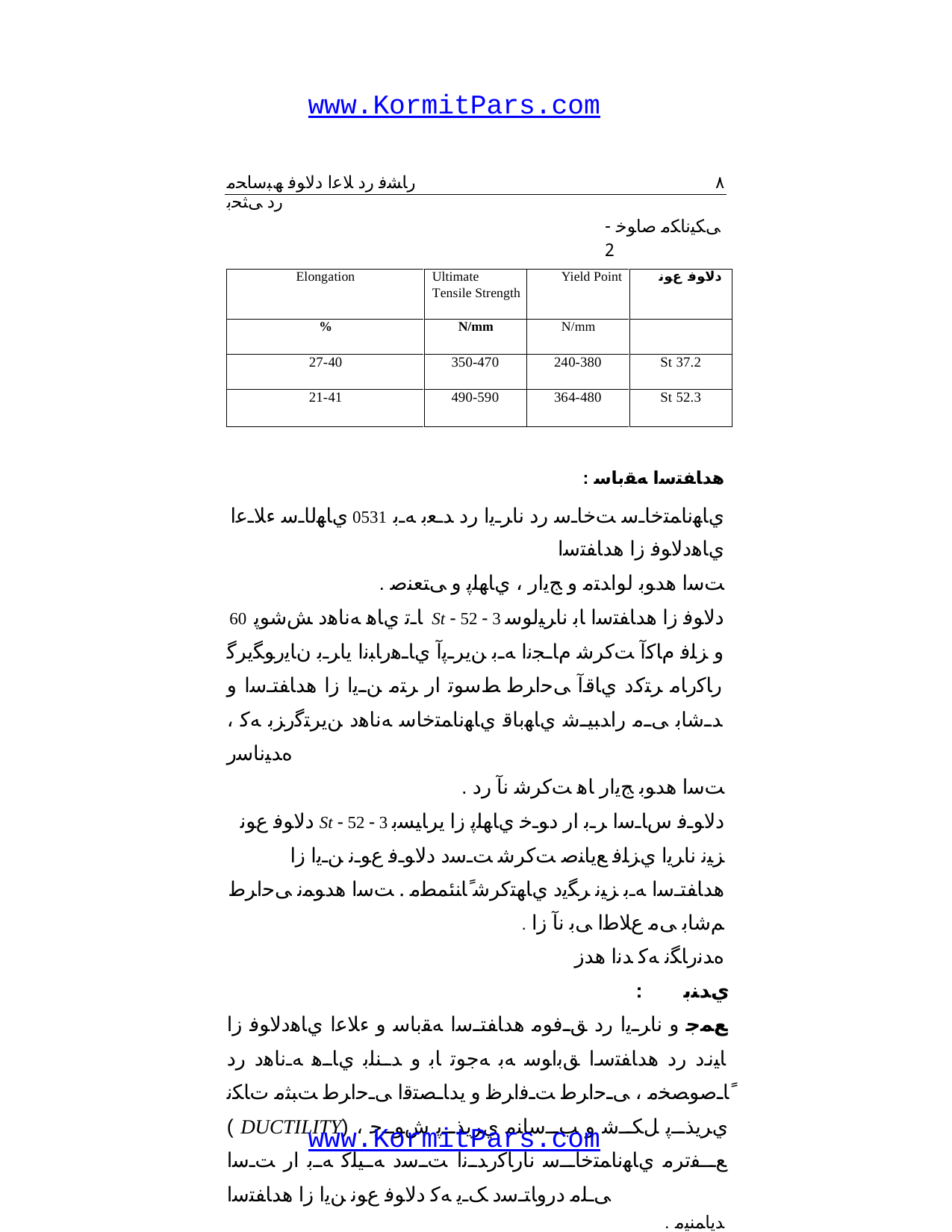

www.KormitPars.com
رﺎﺸﻓ رد ﻼﻋا دﻻﻮﻓ ﮫﺒﺳﺎﺤﻣ رد ﯽﺜﺤﺑ
٨

ﯽﮑﯿﻧﺎﮑﻣ صاﻮﺧ -2

Elongation

Ultimate
Tensile Strength

Yield Point

دﻻﻮﻓ عﻮﻧ

%

N/mm

N/mm

27-40

350-470

240-380

St 37.2

21-41

490-590

364-480

St 52.3

: هدﺎﻔﺘﺳا ﻪﻘﺑﺎﺳ
يﺎﻬﻧﺎﻤﺘﺧﺎـﺳ ﺖﺧﺎـﺳ رد ناﺮـﯾا رد ﺪـﻌﺑ ﻪـﺑ 1350 يﺎﻬﻟﺎـﺳ ءﻼـﻋا يﺎﻫدﻻﻮﻓ زا هدﺎﻔﺘﺳا
. ﺖﺳا هدﻮﺑ لواﺪﺘﻣ و ﺞﯾار ، يﺎﻬﻠﭘ و ﯽﺘﻌﻨﺻ
60 ﺎـﺗ يﺎﻫ ﻪﻧﺎﻫد ﺶﺷﻮﭘ St − 52 − 3 دﻻﻮﻓ زا هدﺎﻔﺘﺳا ﺎﺑ ناﺮﯿﻟﻮﺳ و ﺰﻠﻓ مﺎﮐآ ﺖﮐﺮﺷ مﺎـﺠﻧا ﻪـﺑ ﻦﯾﺮـﭘآ يﺎـﻫرﺎﺒﻧا ياﺮـﺑ نﺎﯾرﻮﮕﯾﺮﮔ رﺎﮐرﺎﻣ ﺮﺘﮐد يﺎﻗآ ﯽﺣاﺮﻃ ﻂﺳﻮﺗ ار ﺮﺘﻣ ﻦـﯾا زا هدﺎﻔﺘـﺳا و ﺪـﺷﺎﺑ ﯽـﻣ راﺪﺒﯿـﺷ يﺎﻬﺑﺎﻗ يﺎﻬﻧﺎﻤﺘﺧﺎﺳ ﻪﻧﺎﻫد ﻦﯾﺮﺘﮔرﺰﺑ ﻪﮐ ، هﺪﯿﻧﺎﺳر
. ﺖﺳا هدﻮﺑ ﺞﯾار ﺎﻫ ﺖﮐﺮﺷ نآ رد دﻻﻮﻓ عﻮﻧ St − 52 − 3 دﻻﻮـﻓ سﺎـﺳا ﺮـﺑ ار دﻮـﺧ يﺎﻬﻠﭘ زا يرﺎﯿﺴﺑ ﺰﯿﻧ ناﺮﯾا يﺰﻠﻓ ﻊﯾﺎﻨﺻ ﺖﮐﺮﺷ ﺖـﺳد دﻻﻮـﻓ عﻮـﻧ ﻦـﯾا زا هدﺎﻔﺘـﺳا ﻪـﺑ ﺰﯿﻧ ﺮﮕﯾد يﺎﻬﺘﮐﺮﺷ ًﺎﻨﺌﻤﻄﻣ . ﺖﺳا هدﻮﻤﻧ ﯽﺣاﺮﻃ
. ﻢﺷﺎﺑ ﯽﻣ عﻼﻃا ﯽﺑ نآ زا هﺪﻧرﺎﮕﻧ ﻪﮐ ﺪﻧا هدز
: يﺪﻨﺑ ﻊﻤﺟ و ناﺮـﯾا رد ﻖـﻓﻮﻣ هدﺎﻔﺘـﺳا ﻪﻘﺑﺎﺳ و ءﻼﻋا يﺎﻫدﻻﻮﻓ زا ﺎﯿﻧد رد هدﺎﻔﺘﺳا ﻖﺑاﻮﺳ ﻪﺑ ﻪﺟﻮﺗ ﺎﺑ و ﺪـﻨﻠﺑ يﺎـﻫ ﻪـﻧﺎﻫد رد ًﺎـﺻﻮﺼﺨﻣ ، ﯽـﺣاﺮﻃ ﺖـﻓاﺮﻇ و يدﺎـﺼﺘﻗا ﯽـﺣاﺮﻃ ﺖﺒﺜﻣ تﺎﮑﻧ ( DUCTILITY) يﺮﯾﺬــﭘ ﻞﮑــﺷ و ﺐــﺳﺎﻨﻣ يﺮﯾﺬــﭘ شﻮــﺟ ، ﻊــﻔﺗﺮﻣ يﺎﻬﻧﺎﻤﺘﺧﺎــﺳ نارﺎﮐرﺪـﻧا ﺖـﺳد ﻪـﯿﻠﮐ ﻪـﺑ ار ﺖـﺳا ﯽـﻠﻣ دروﺎﺘـﺳد ﮏـﯾ ﻪﮐ دﻻﻮﻓ عﻮﻧ ﻦﯾا زا هدﺎﻔﺘﺳا
. ﺪﯾﺎﻤﻨﯿﻣ ﻪﯿﺻﻮﺗ اﺮﺟا و ﯽﺣاﺮﻃ
www.KormitPars.com